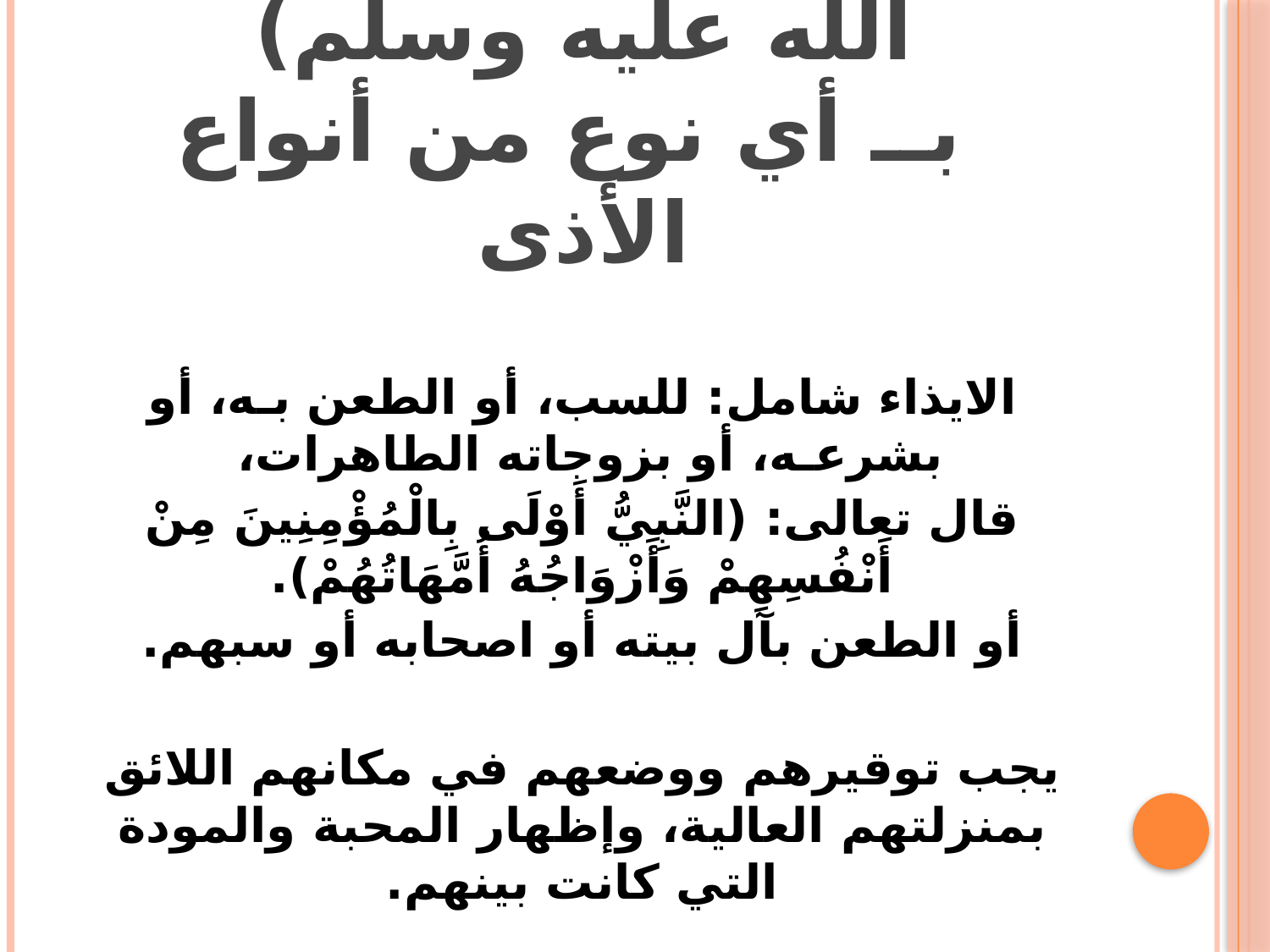

# 4- عدم إيذائــه (صلى الله عليه وسلم) بــ أي نوع من أنواع الأذى

الايذاء شامل: للسب، أو الطعن بـه، أو بشرعـه، أو بزوجاته الطاهرات،
قال تعالى: (النَّبِيُّ أَوْلَى بِالْمُؤْمِنِينَ مِنْ أَنْفُسِهِمْ وَأَزْوَاجُهُ أُمَّهَاتُهُمْ).
أو الطعن بآل بيته أو اصحابه أو سبهم.

يجب توقيرهم ووضعهم في مكانهم اللائق بمنزلتهم العالية، وإظهار المحبة والمودة التي كانت بينهم.